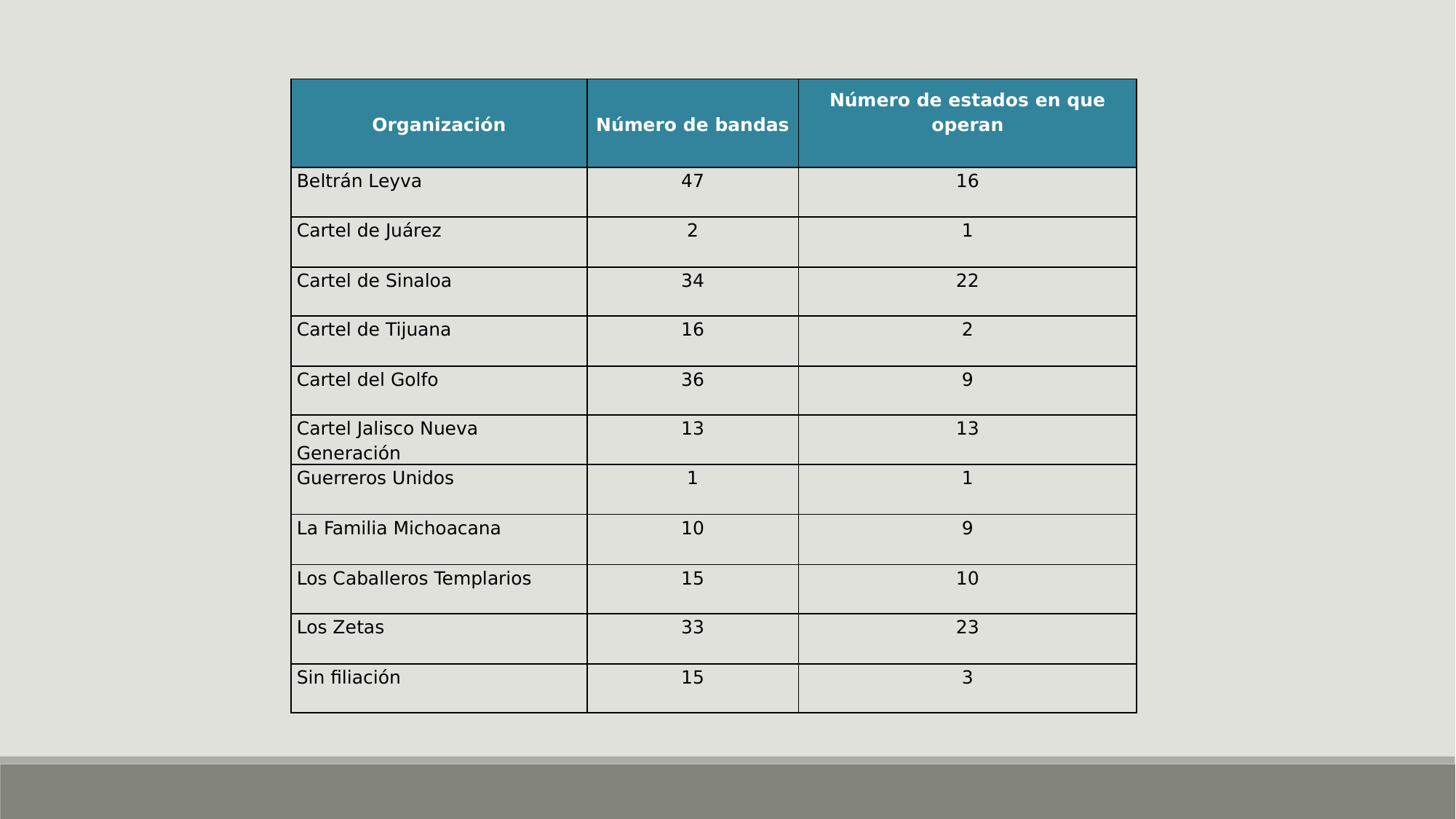

| Organización | Número de bandas | Número de estados en que operan |
| --- | --- | --- |
| Beltrán Leyva | 47 | 16 |
| Cartel de Juárez | 2 | 1 |
| Cartel de Sinaloa | 34 | 22 |
| Cartel de Tijuana | 16 | 2 |
| Cartel del Golfo | 36 | 9 |
| Cartel Jalisco Nueva Generación | 13 | 13 |
| Guerreros Unidos | 1 | 1 |
| La Familia Michoacana | 10 | 9 |
| Los Caballeros Templarios | 15 | 10 |
| Los Zetas | 33 | 23 |
| Sin filiación | 15 | 3 |